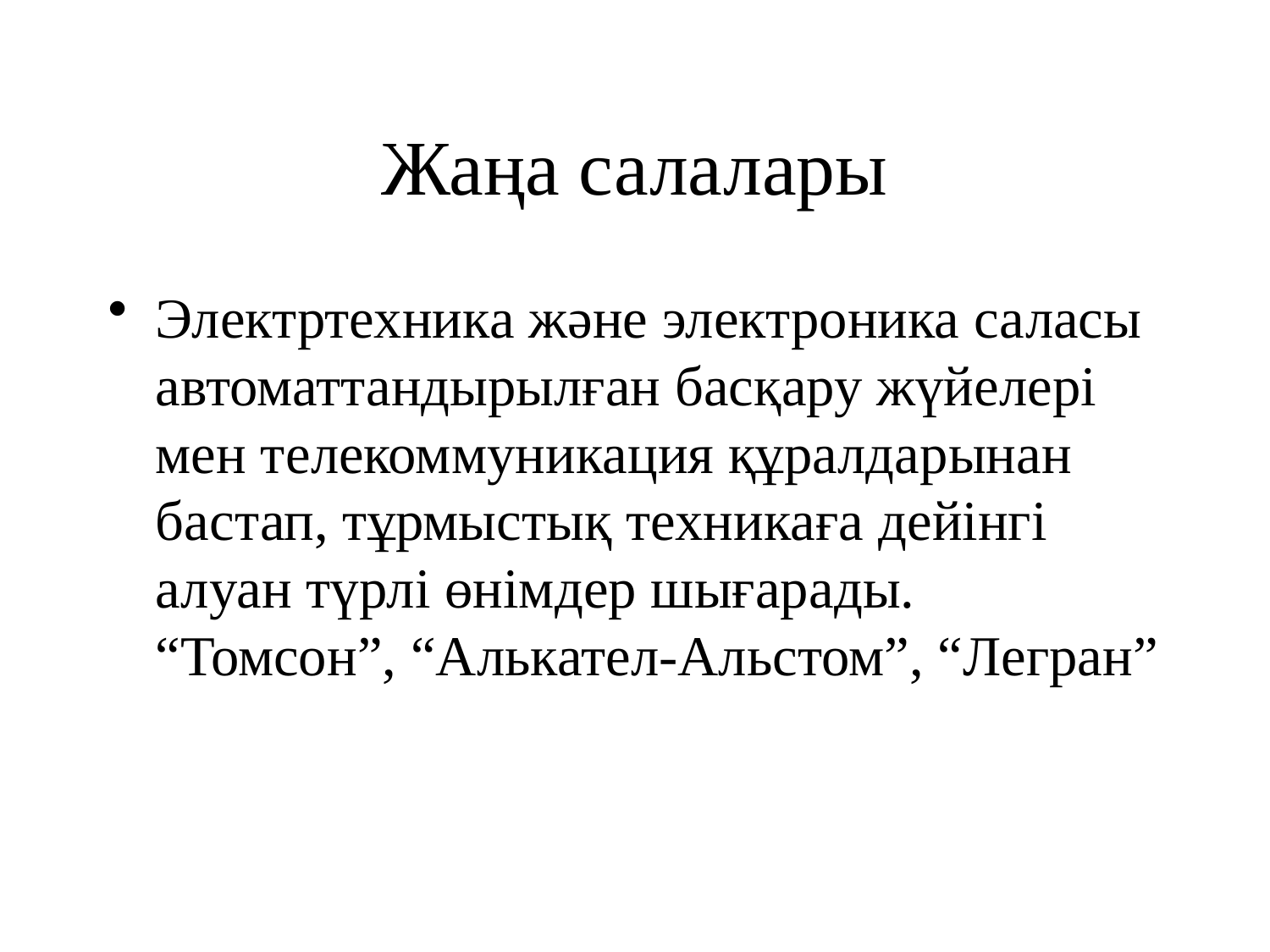

# Жаңа салалары
Электртехника және электроника саласы автоматтандырылған басқару жүйелері мен телекоммуникация құралдарынан бастап, тұрмыстық техникаға дейінгі алуан түрлі өнімдер шығарады. “Томсон”, “Алькател-Альстом”, “Легран”